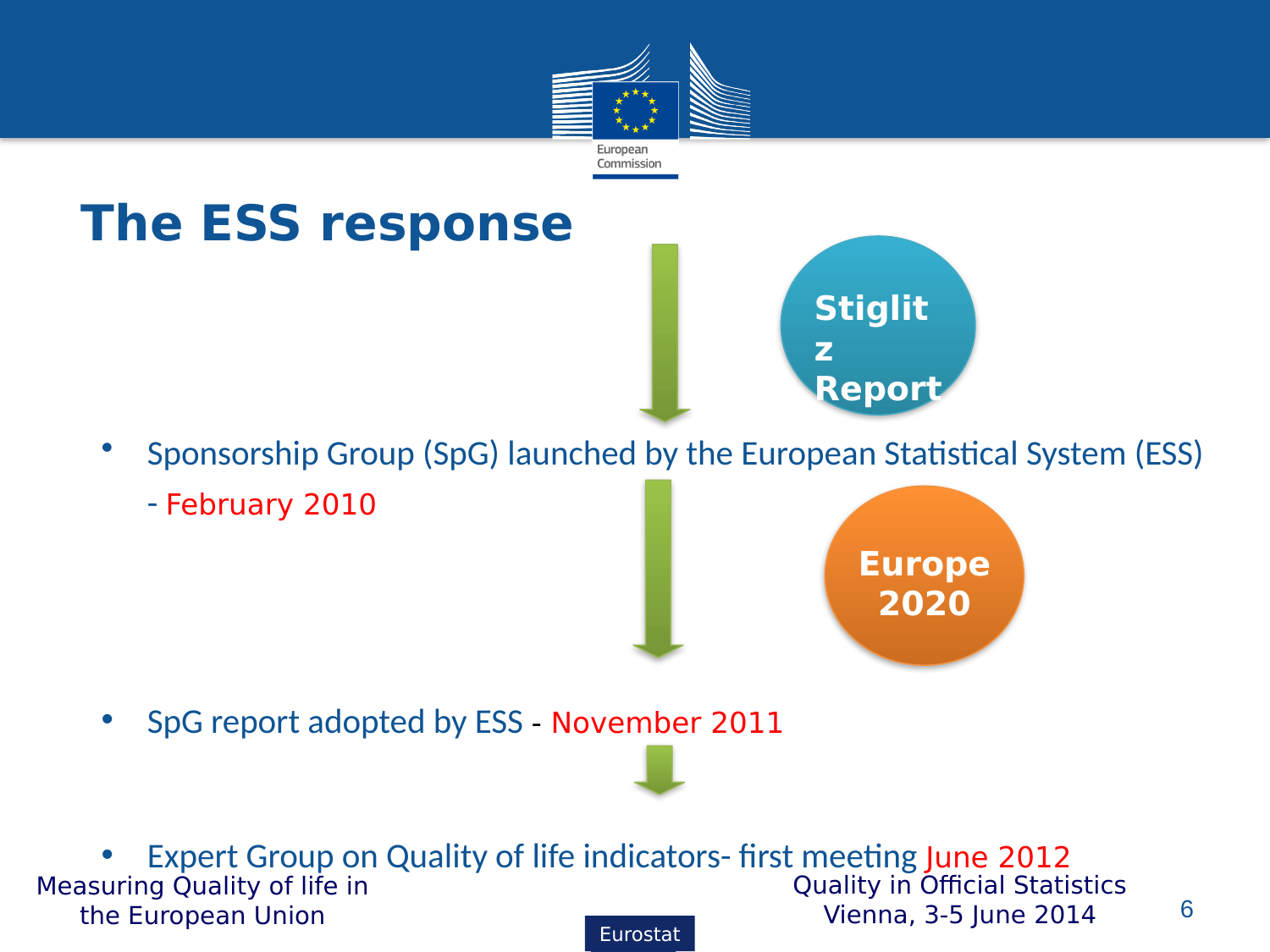

# The ESS response

Stiglitz Report
Sponsorship Group (SpG) launched by the European Statistical System (ESS) - February 2010

SpG report adopted by ESS - November 2011

Expert Group on Quality of life indicators- first meeting June 2012

Europe 2020

Quality in Official Statistics
Vienna, 3-5 June 2014
Measuring Quality of life in the European Union
6
Eurostat